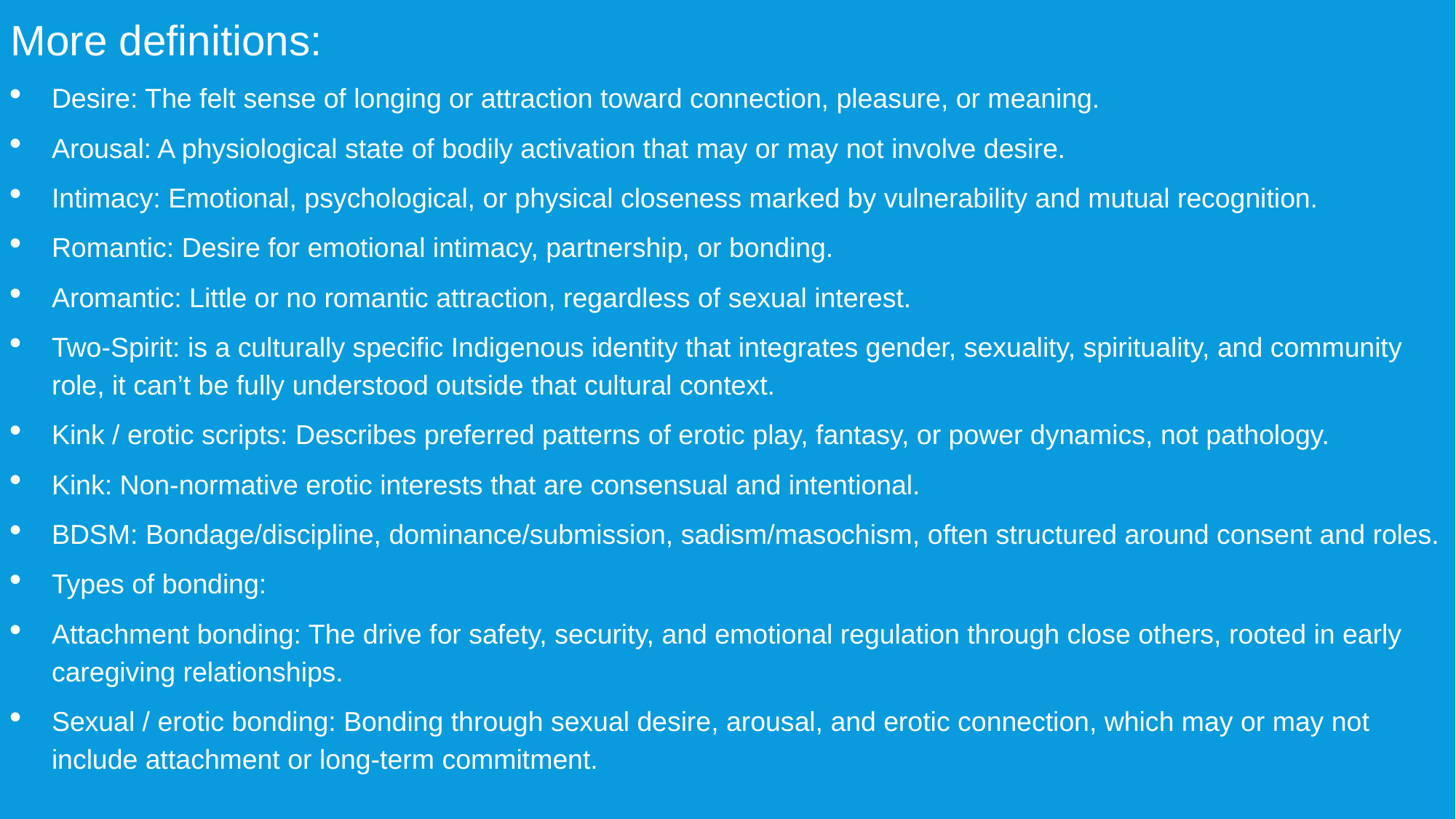

More definitions:
Desire: The felt sense of longing or attraction toward connection, pleasure, or meaning.
Arousal: A physiological state of bodily activation that may or may not involve desire.
Intimacy: Emotional, psychological, or physical closeness marked by vulnerability and mutual recognition.
Romantic: Desire for emotional intimacy, partnership, or bonding.
Aromantic: Little or no romantic attraction, regardless of sexual interest.
Two-Spirit: is a culturally specific Indigenous identity that integrates gender, sexuality, spirituality, and community role, it can’t be fully understood outside that cultural context.
Kink / erotic scripts: Describes preferred patterns of erotic play, fantasy, or power dynamics, not pathology.
Kink: Non-normative erotic interests that are consensual and intentional.
BDSM: Bondage/discipline, dominance/submission, sadism/masochism, often structured around consent and roles.
Types of bonding:
Attachment bonding: The drive for safety, security, and emotional regulation through close others, rooted in early caregiving relationships.
Sexual / erotic bonding: Bonding through sexual desire, arousal, and erotic connection, which may or may not include attachment or long-term commitment.